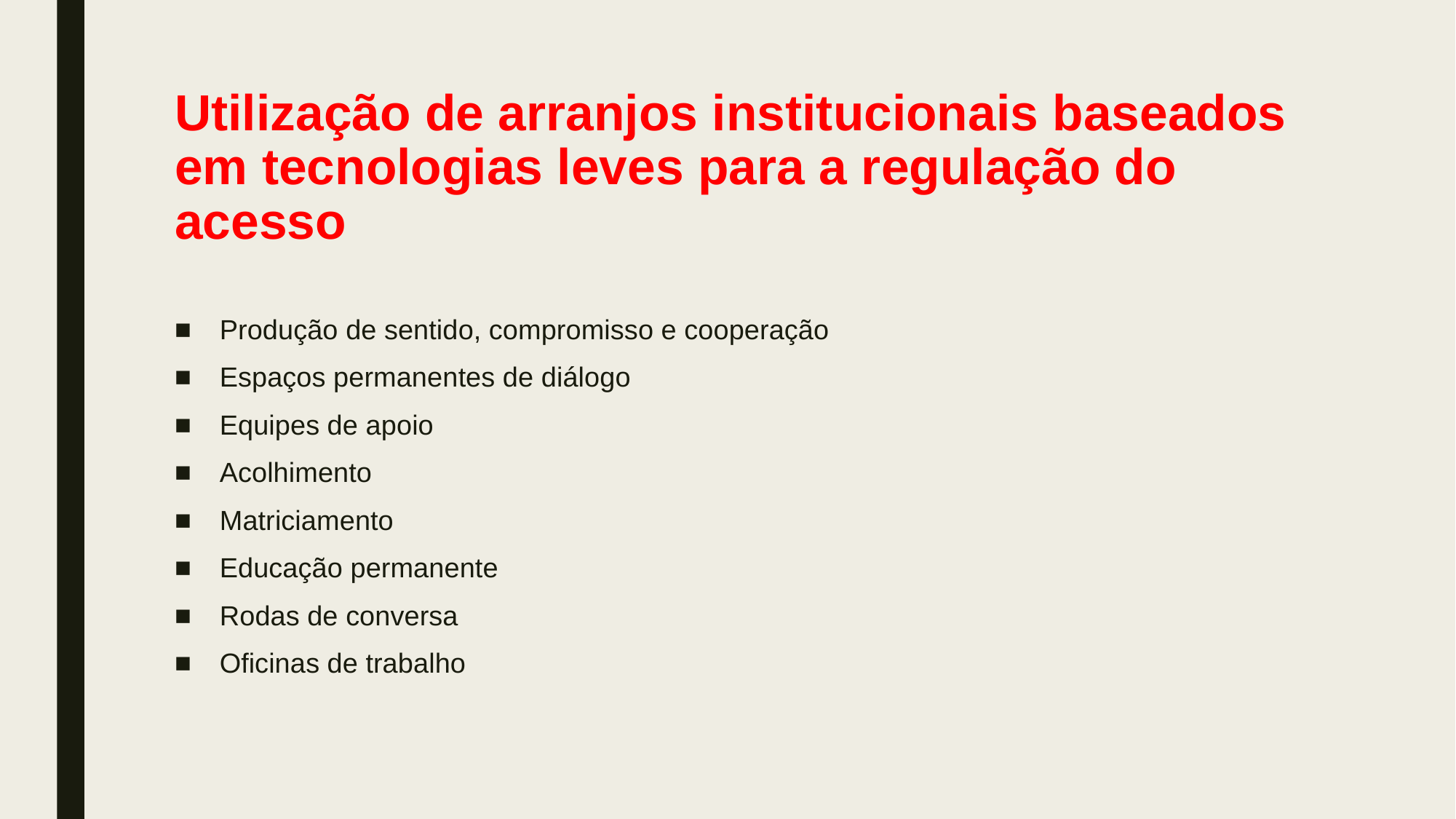

# Utilização de arranjos institucionais baseados em tecnologias leves para a regulação do acesso

Produção de sentido, compromisso e cooperação
Espaços permanentes de diálogo
Equipes de apoio
Acolhimento
Matriciamento
Educação permanente
Rodas de conversa
Oficinas de trabalho